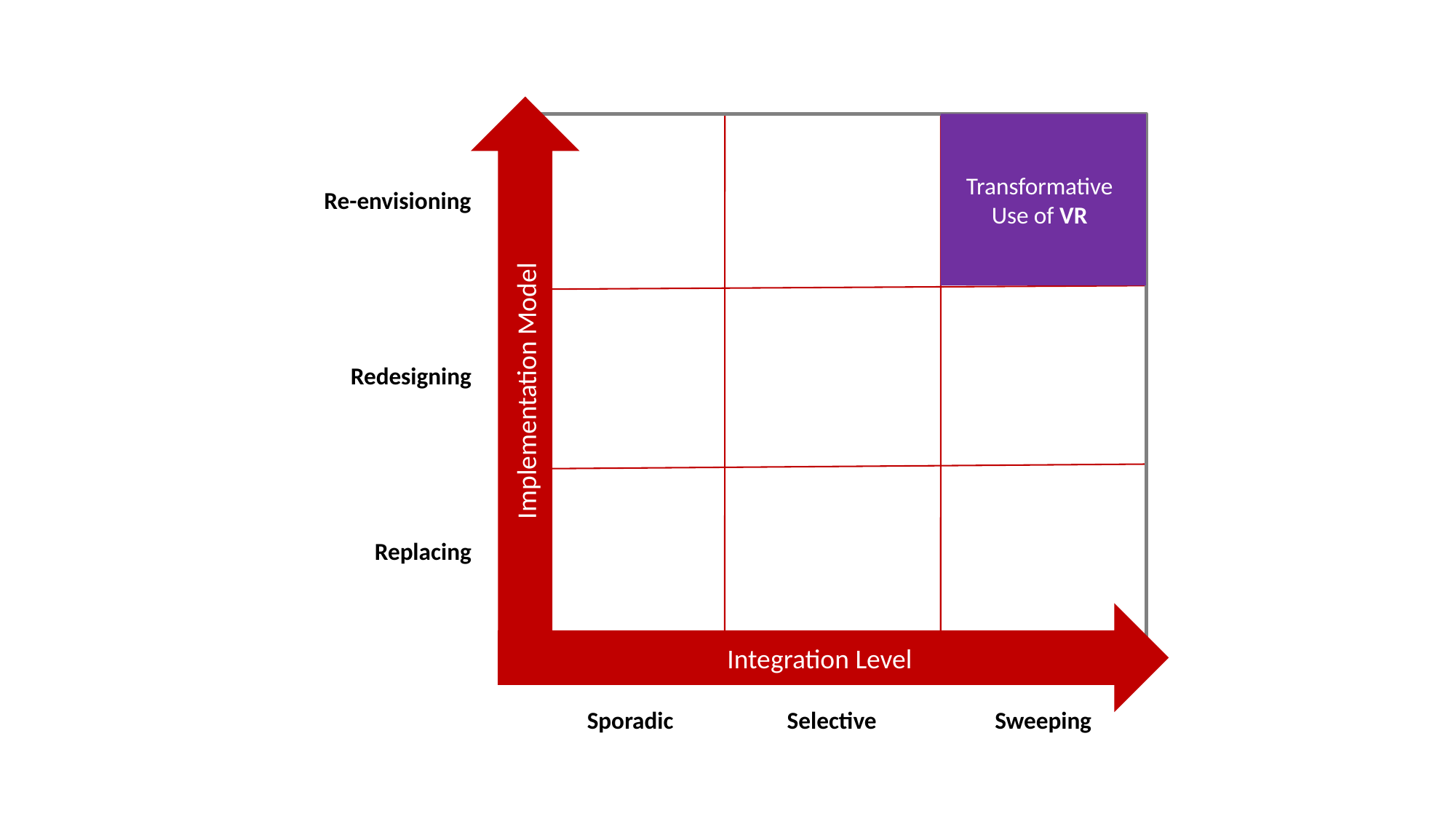

Implementation Model

Re-envisioning
Integration Level
Redesigning
Replacing
Sporadic
Selective
Sweeping

Transformative Use of VR